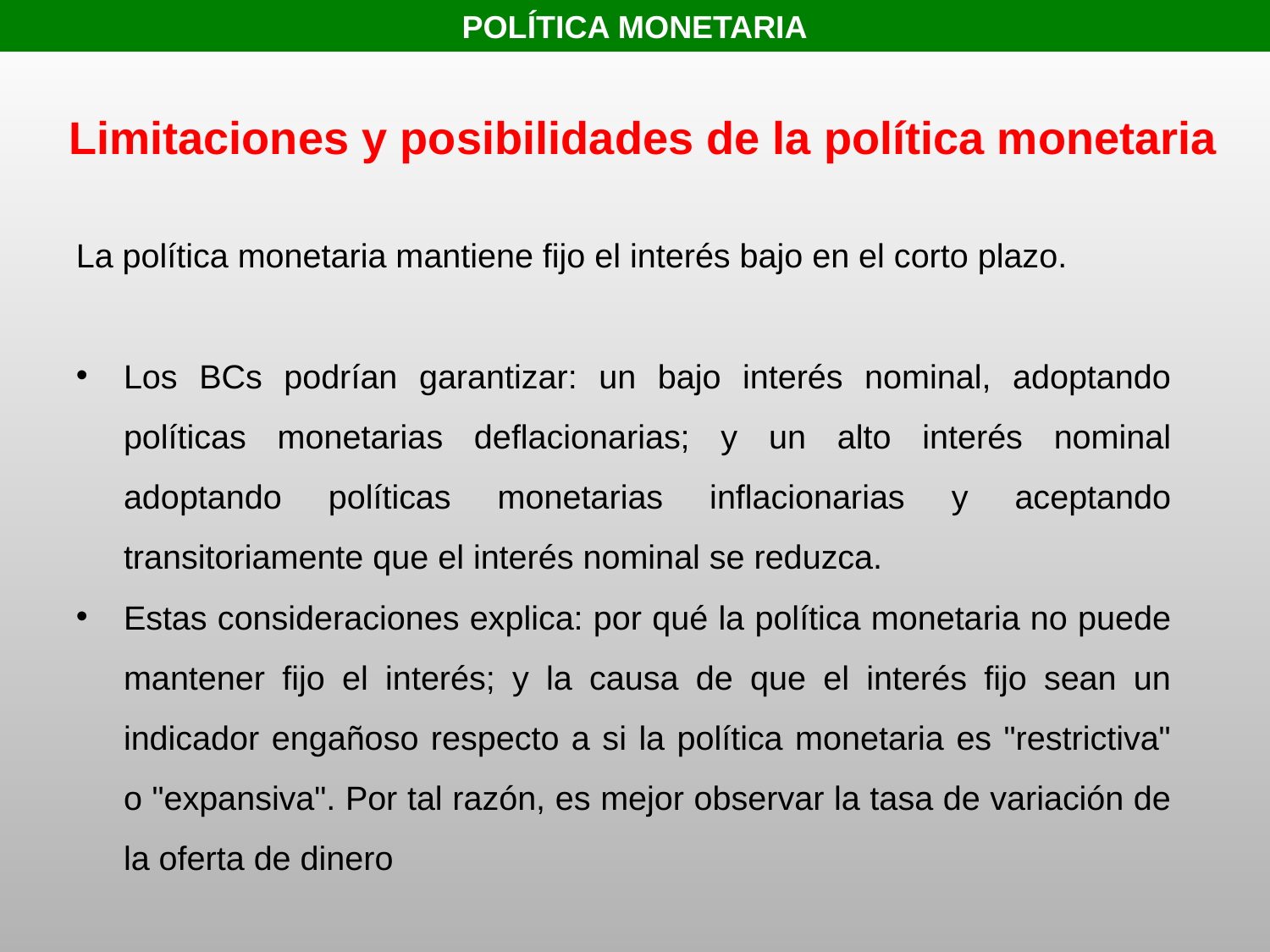

POLÍTICA MONETARIA
Limitaciones y posibilidades de la política monetaria
La política monetaria mantiene fijo el interés bajo en el corto plazo.

Los BCs podrían garantizar: un bajo interés nominal, adoptando políticas monetarias deflacionarias; y un alto interés nominal adoptando políticas monetarias inflacionarias y aceptando transitoriamente que el interés nominal se reduzca.
Estas consideraciones explica: por qué la política monetaria no puede mantener fijo el interés; y la causa de que el interés fijo sean un indicador engañoso respecto a si la política monetaria es "restrictiva" o "expansiva". Por tal razón, es mejor observar la tasa de variación de la oferta de dinero